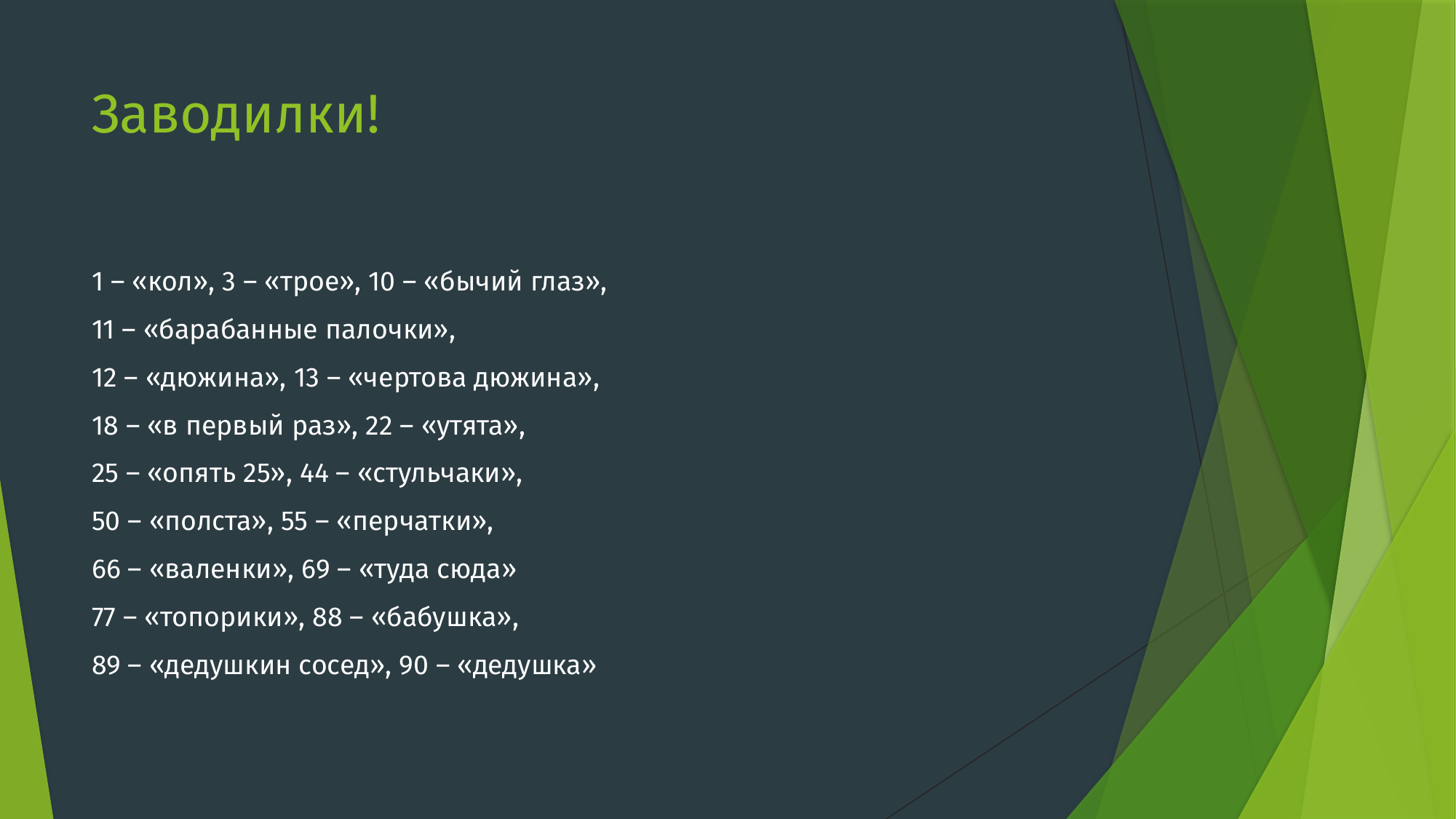

# Заводилки!
1 – «кол», 3 – «трое», 10 – «бычий глаз»,
11 – «барабанные палочки»,
12 – «дюжина», 13 – «чертова дюжина»,
18 – «в первый раз», 22 – «утята»,
25 – «опять 25», 44 – «стульчаки»,
50 – «полста», 55 – «перчатки»,
66 – «валенки», 69 – «туда сюда»
77 – «топорики», 88 – «бабушка»,
89 – «дедушкин сосед», 90 – «дедушка»